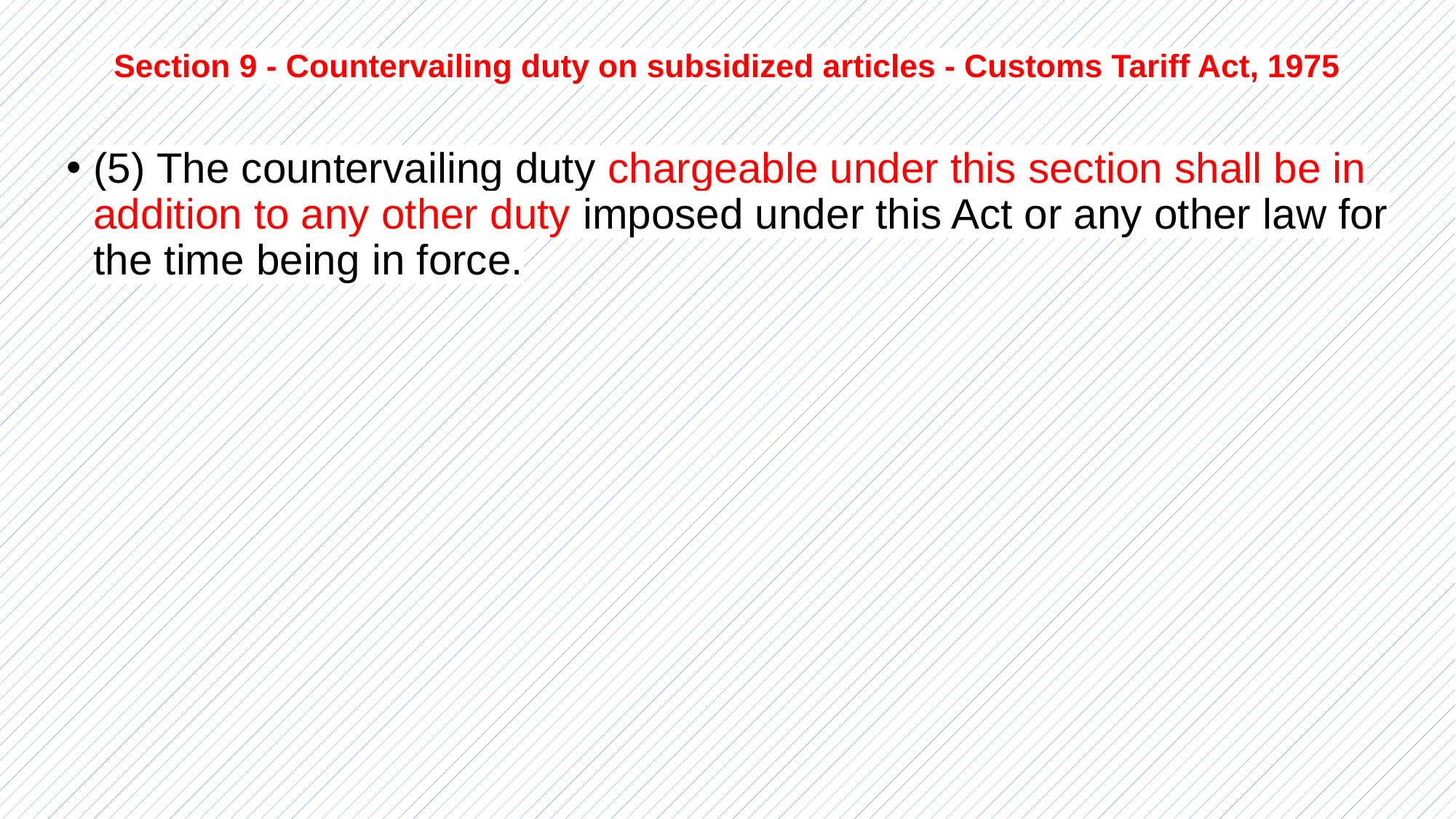

# Section 9 - Countervailing duty on subsidized articles - Customs Tariff Act, 1975
(5) The countervailing duty chargeable under this section shall be in addition to any other duty imposed under this Act or any other law for the time being in force.